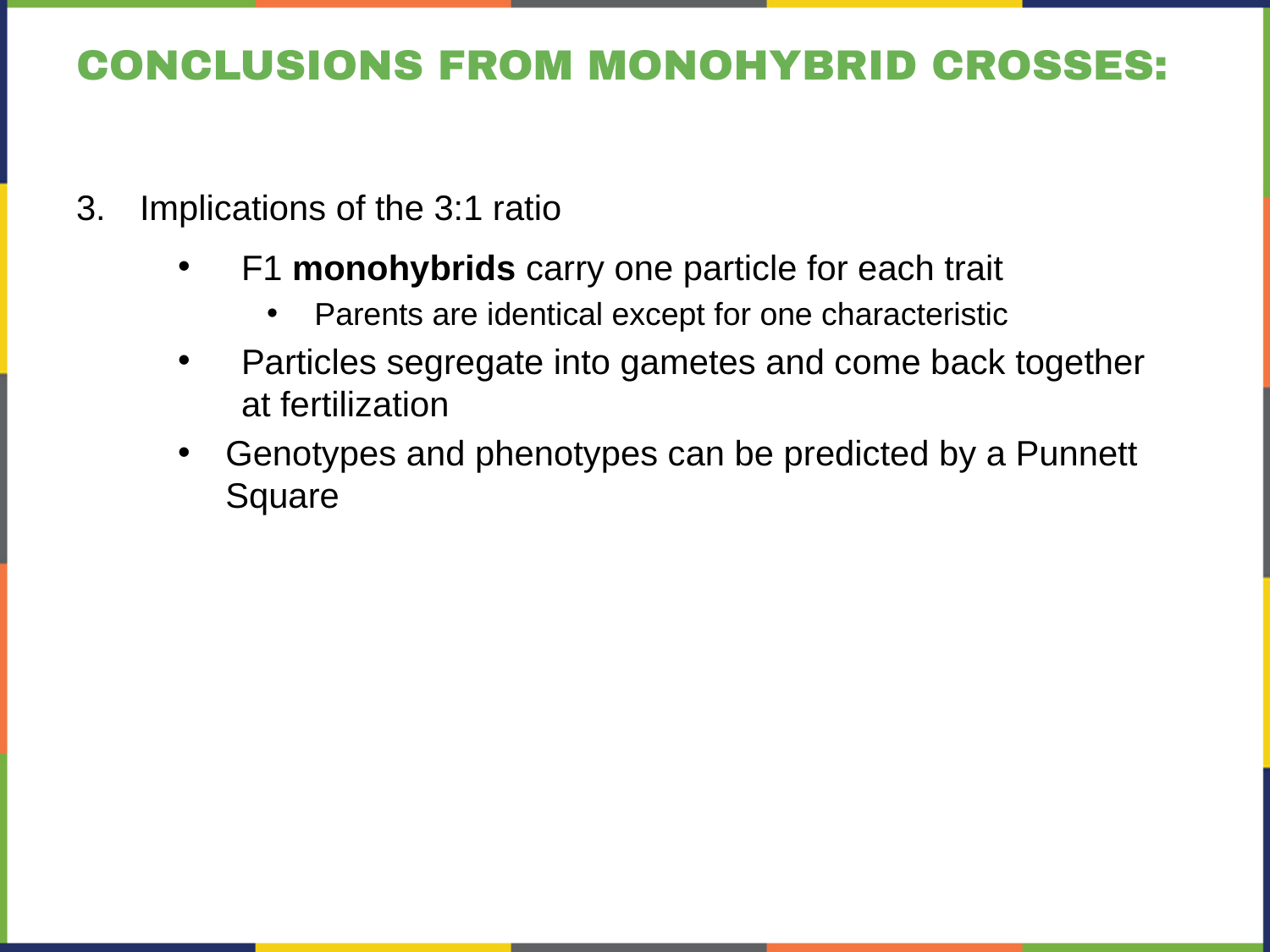

# CONCLUSIONS FROM MONOHYBRID CROSSES:
Implications of the 3:1 ratio
F1 monohybrids carry one particle for each trait
Parents are identical except for one characteristic
Particles segregate into gametes and come back together at fertilization
Genotypes and phenotypes can be predicted by a Punnett Square